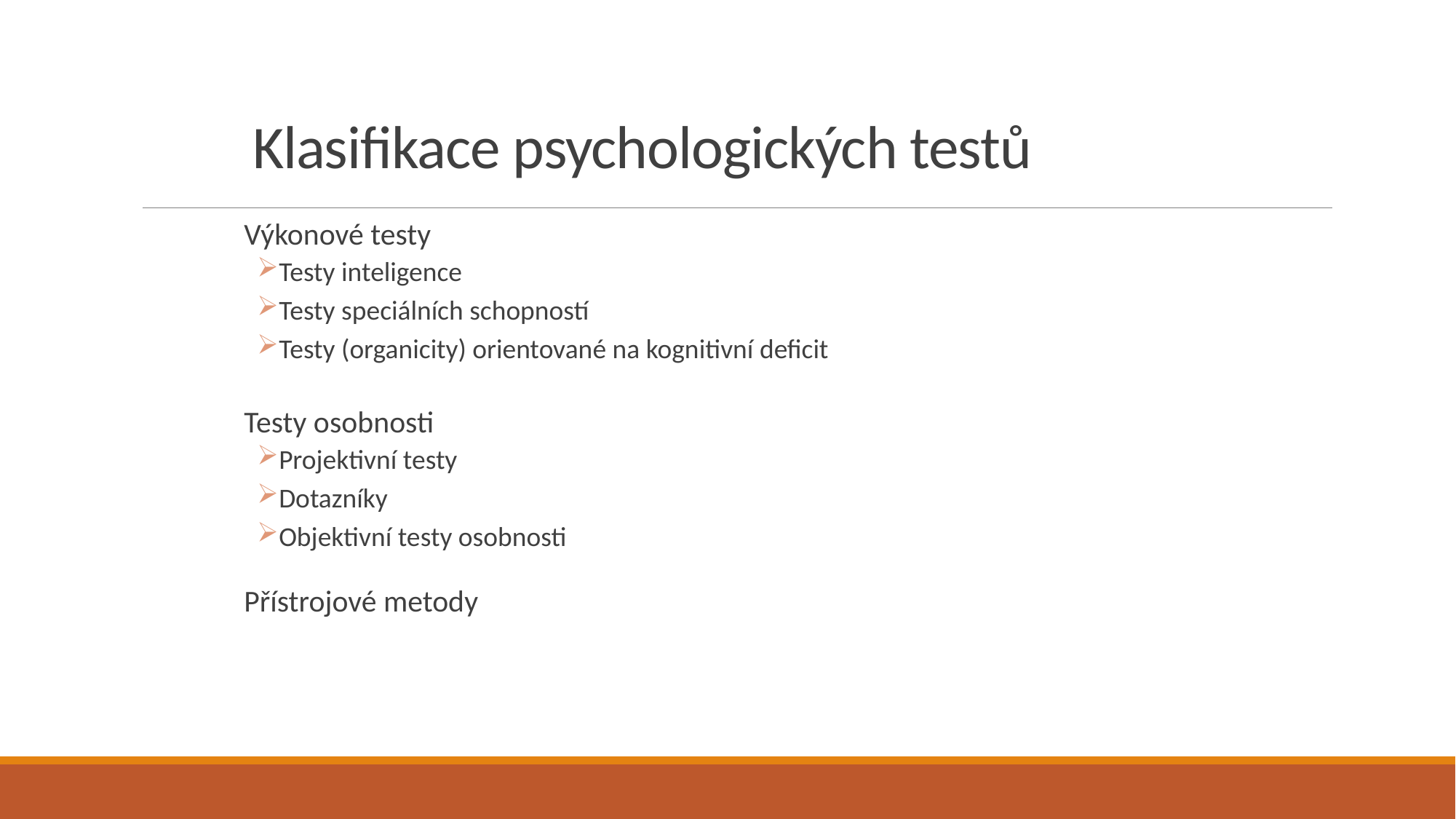

# Klasifikace psychologických testů
Výkonové testy
Testy inteligence
Testy speciálních schopností
Testy (organicity) orientované na kognitivní deficit
Testy osobnosti
Projektivní testy
Dotazníky
Objektivní testy osobnosti
Přístrojové metody